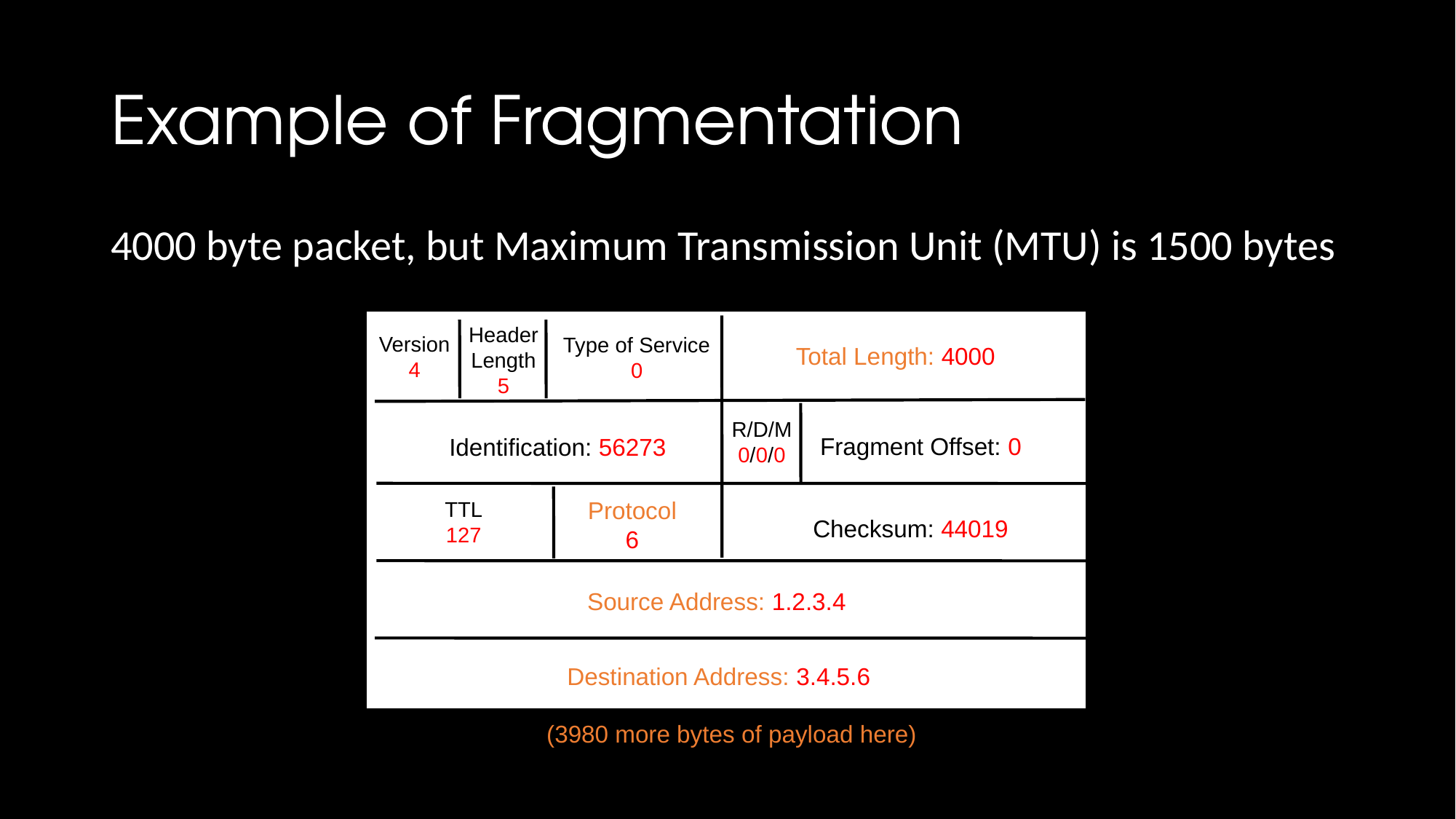

# Example of Fragmentation
4000 byte packet, but Maximum Transmission Unit (MTU) is 1500 bytes

Header
Length
5

Version
4
Type of Service
0
Total Length: 4000

R/D/M
0/0/0
Fragment Offset: 0
Identification: 56273

Protocol
6
TTL
127
Checksum: 44019

Source Address: 1.2.3.4

Destination Address: 3.4.5.6
(3980 more bytes of payload here)